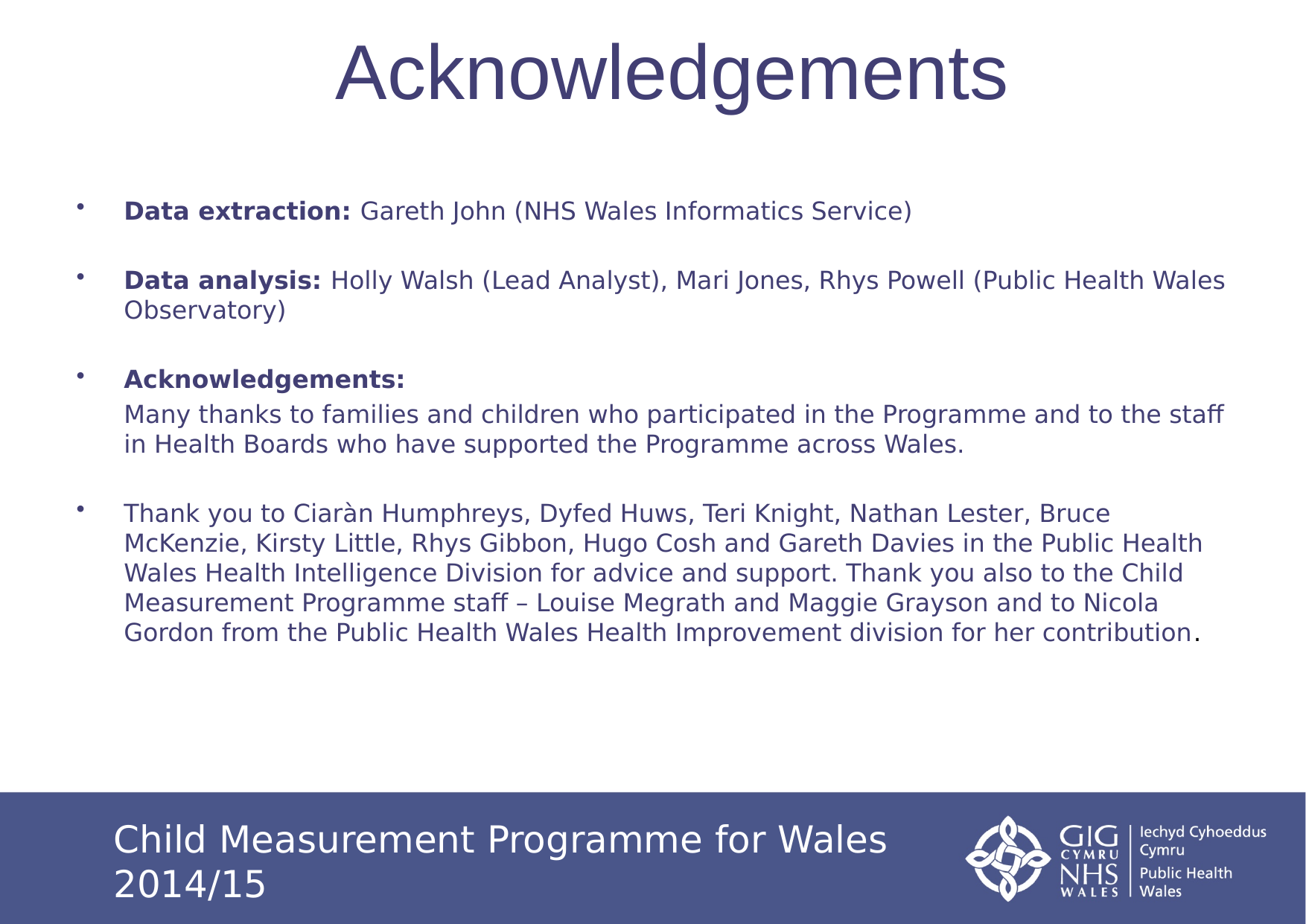

# Acknowledgements

Data extraction: Gareth John (NHS Wales Informatics Service)

Data analysis: Holly Walsh (Lead Analyst), Mari Jones, Rhys Powell (Public Health Wales Observatory)

Acknowledgements:
	Many thanks to families and children who participated in the Programme and to the staff in Health Boards who have supported the Programme across Wales.

Thank you to Ciaràn Humphreys, Dyfed Huws, Teri Knight, Nathan Lester, Bruce McKenzie, Kirsty Little, Rhys Gibbon, Hugo Cosh and Gareth Davies in the Public Health Wales Health Intelligence Division for advice and support. Thank you also to the Child Measurement Programme staff – Louise Megrath and Maggie Grayson and to Nicola Gordon from the Public Health Wales Health Improvement division for her contribution.

Child Measurement Programme for Wales 2014/15